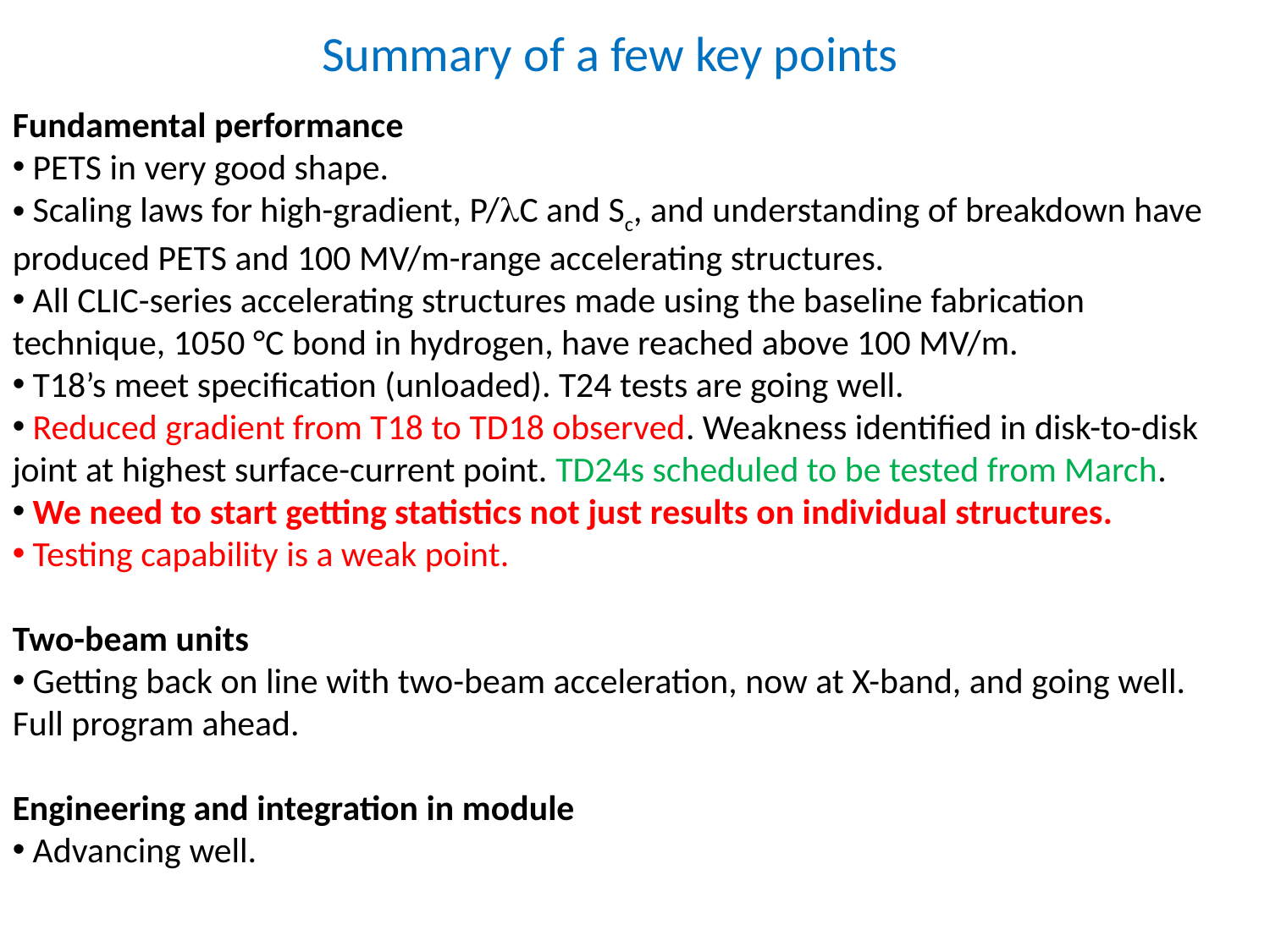

Summary of a few key points
Fundamental performance
 PETS in very good shape.
 Scaling laws for high-gradient, P/λC and Sc, and understanding of breakdown have produced PETS and 100 MV/m-range accelerating structures.
 All CLIC-series accelerating structures made using the baseline fabrication technique, 1050 °C bond in hydrogen, have reached above 100 MV/m.
 T18’s meet specification (unloaded). T24 tests are going well.
 Reduced gradient from T18 to TD18 observed. Weakness identified in disk-to-disk joint at highest surface-current point. TD24s scheduled to be tested from March.
 We need to start getting statistics not just results on individual structures.
 Testing capability is a weak point.

Two-beam units
 Getting back on line with two-beam acceleration, now at X-band, and going well. Full program ahead.

Engineering and integration in module
 Advancing well.